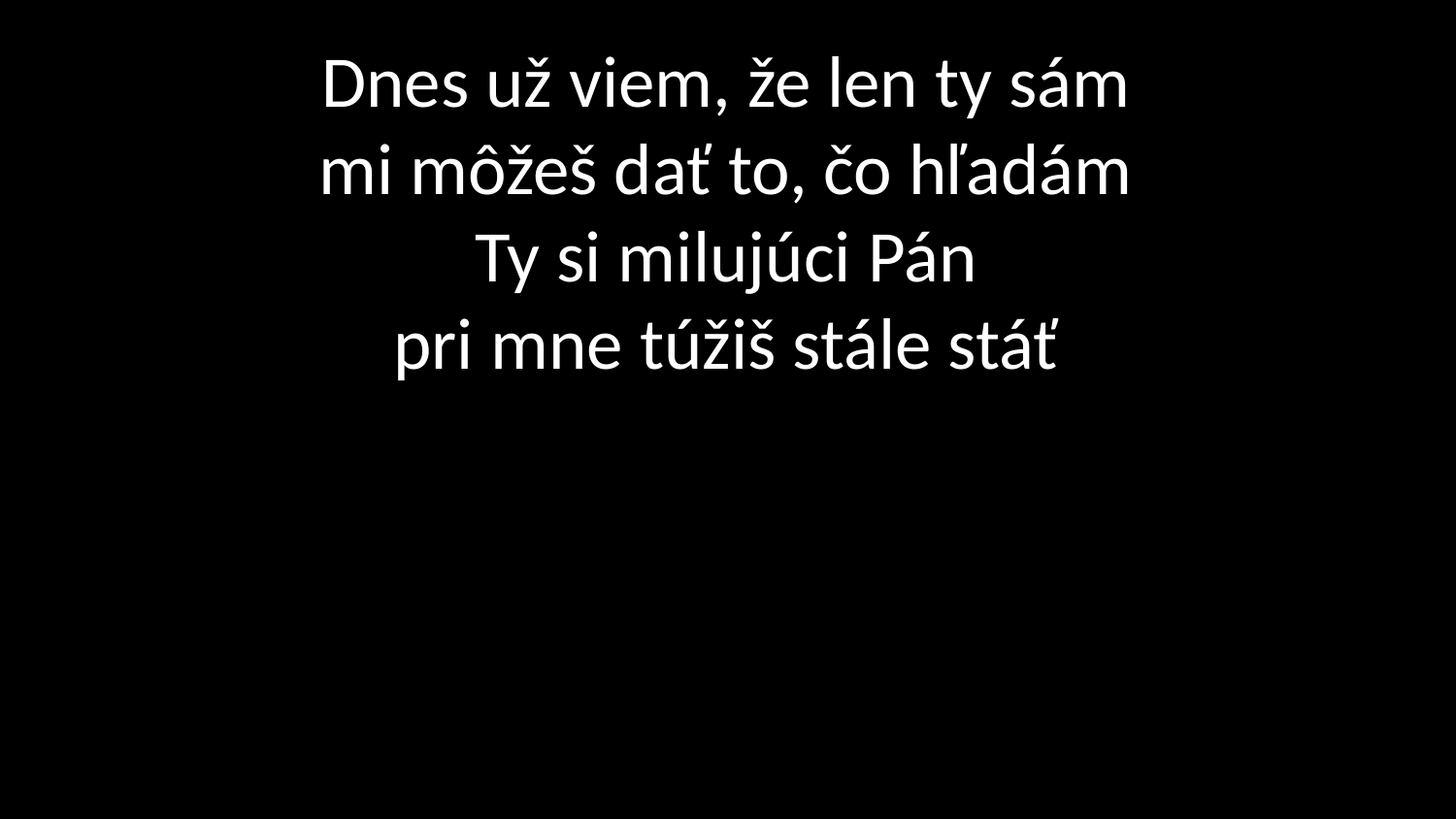

# Dnes už viem, že len ty sám mi môžeš dať to, čo hľadám Ty si milujúci Pán pri mne túžiš stále stáť